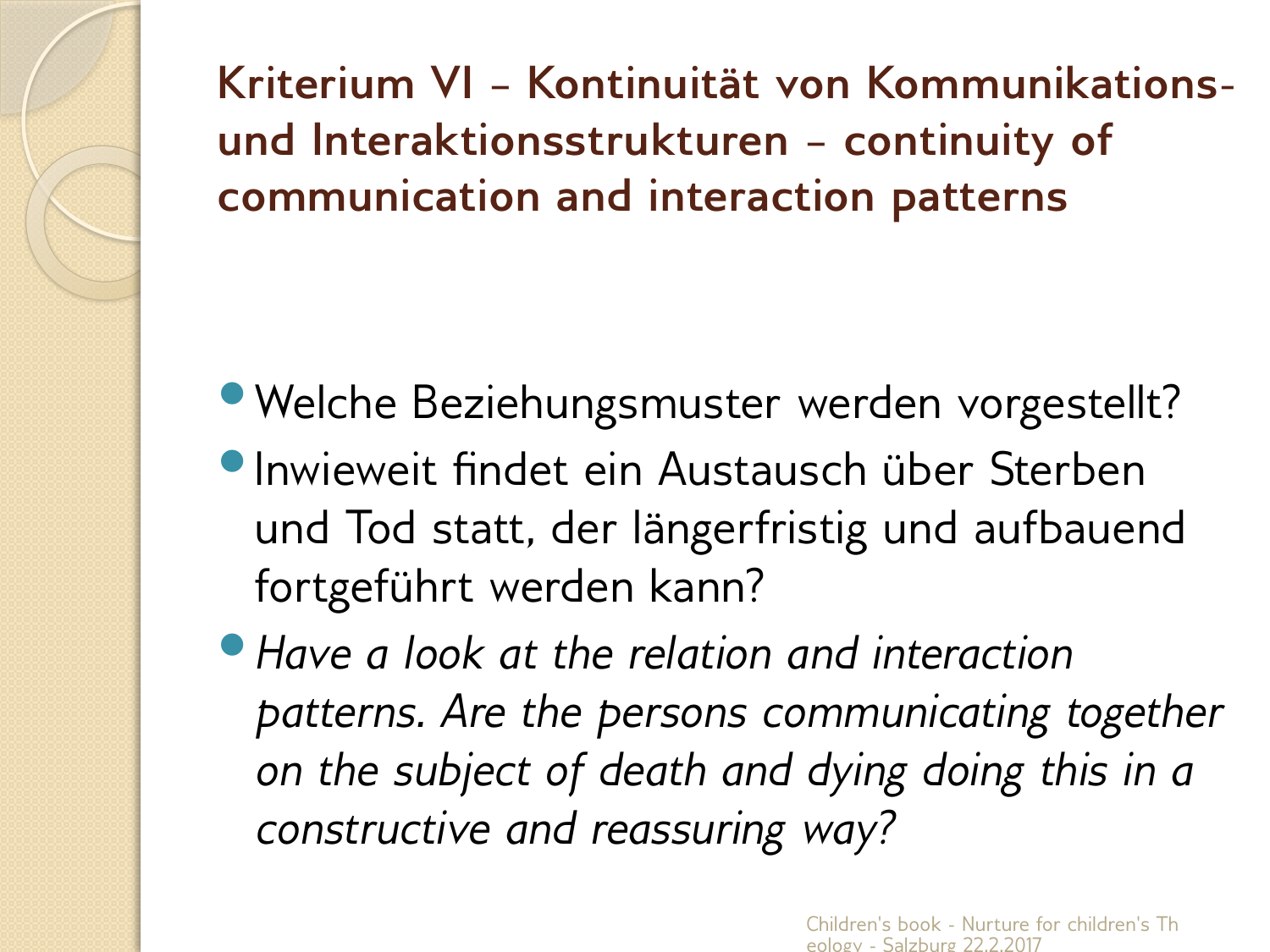

# Kriterium VI – Kontinuität von Kommunikations- und Interaktionsstrukturen – continuity of communication and interaction patterns

Welche Beziehungsmuster werden vorgestellt?
Inwieweit findet ein Austausch über Sterben und Tod statt, der längerfristig und aufbauend fortgeführt werden kann?
Have a look at the relation and interaction patterns. Are the persons communicating together on the subject of death and dying doing this in a constructive and reassuring way?

Children's book - Nurture for children's Theology - Salzburg 22.2.2017